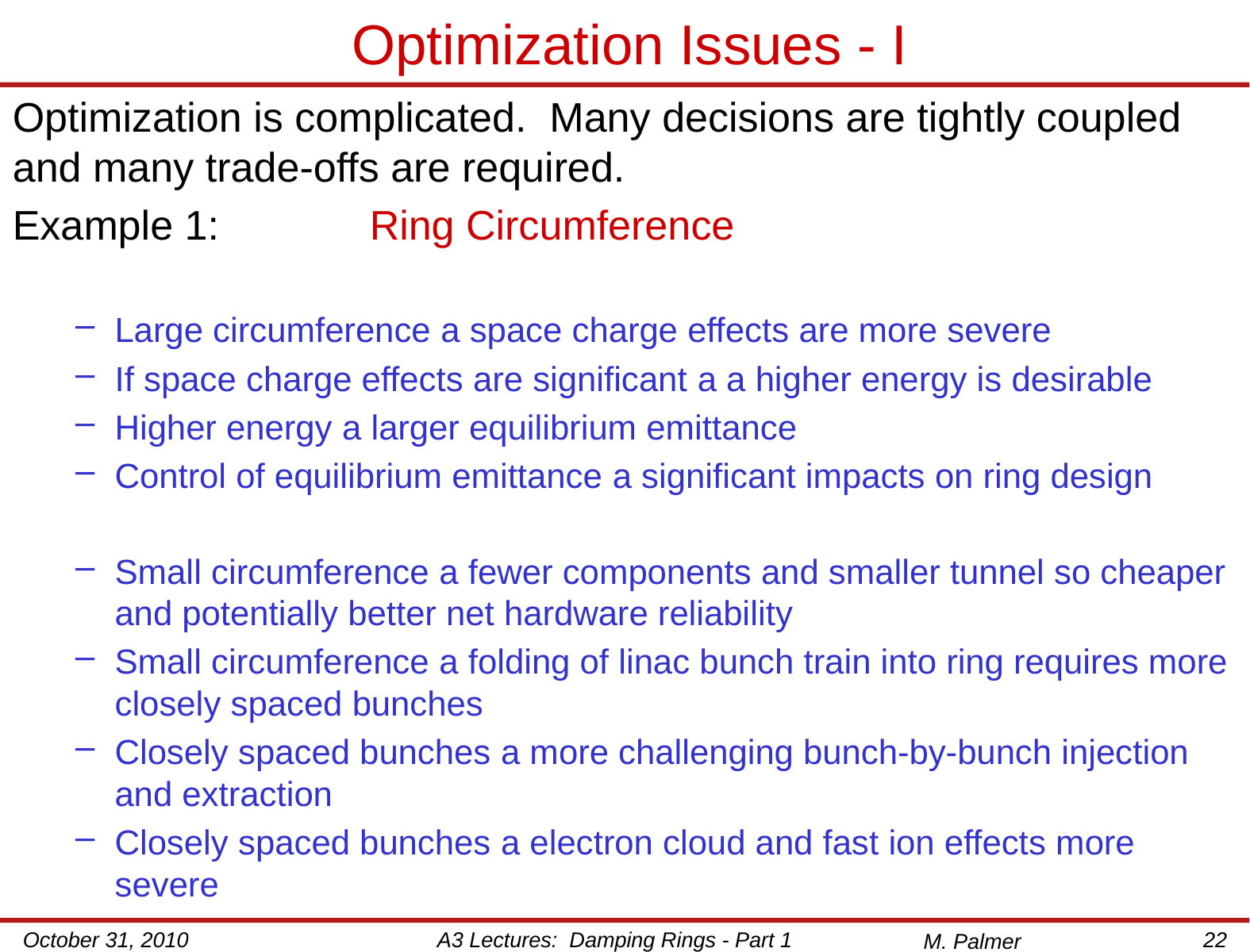

# Optimization Issues - I
Optimization is complicated.  Many decisions are tightly coupled and many trade-offs are required.
Example 1:		Ring Circumference

Large circumference a space charge effects are more severe
If space charge effects are significant a a higher energy is desirable
Higher energy a larger equilibrium emittance
Control of equilibrium emittance a significant impacts on ring design

Small circumference a fewer components and smaller tunnel so cheaper and potentially better net hardware reliability
Small circumference a folding of linac bunch train into ring requires more closely spaced bunches
Closely spaced bunches a more challenging bunch-by-bunch injection and extraction
Closely spaced bunches a electron cloud and fast ion effects more severe

October 31, 2010
A3 Lectures:  Damping Rings - Part 1
22